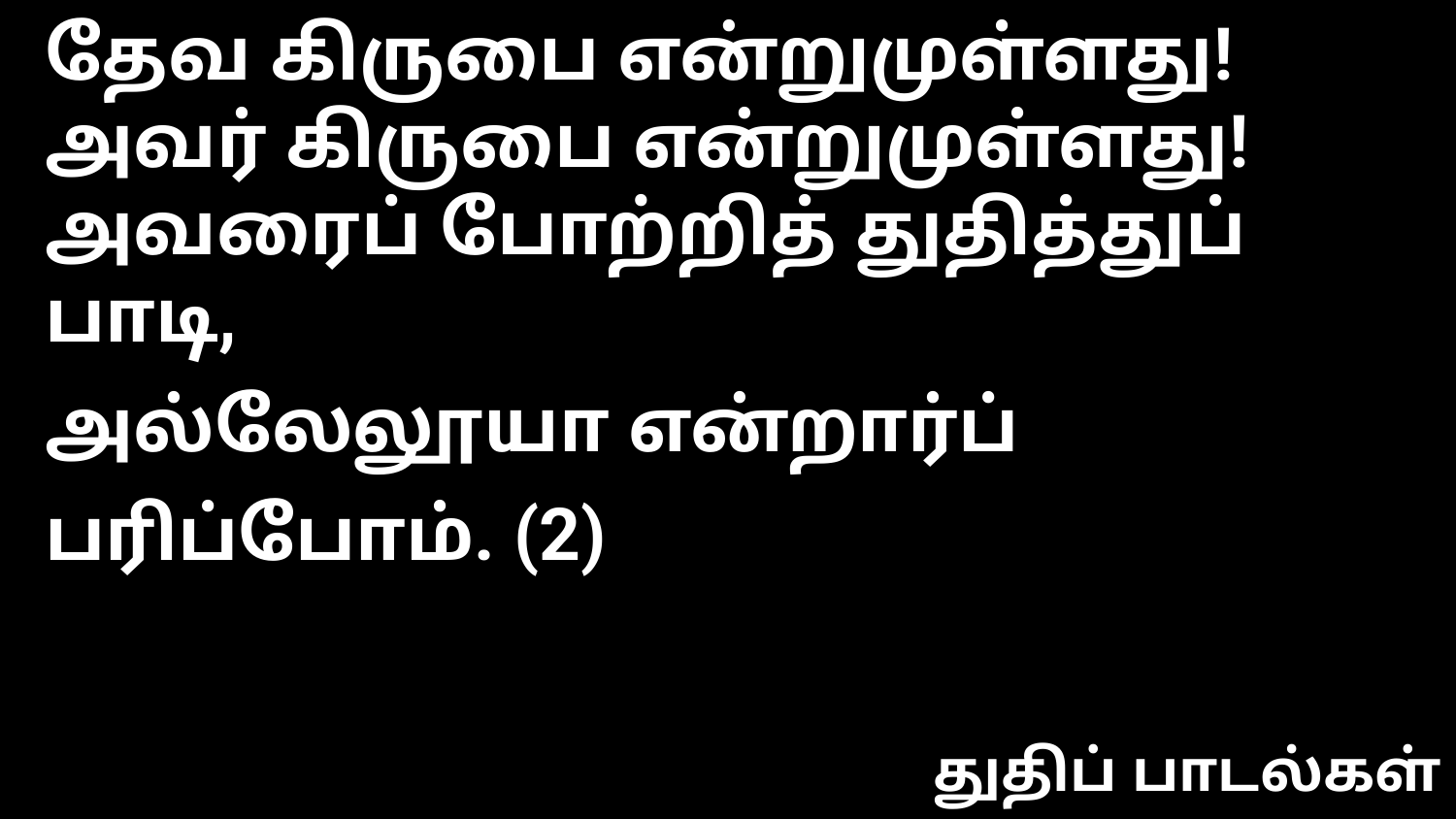

தேவ கிருபை என்றுமுள்ளது!
அவர் கிருபை என்றுமுள்ளது!
அவரைப் போற்றித் துதித்துப் பாடி,
அல்லேலூயா என்றார்ப் பரிப்போம். (2)
துதிப் பாடல்கள்